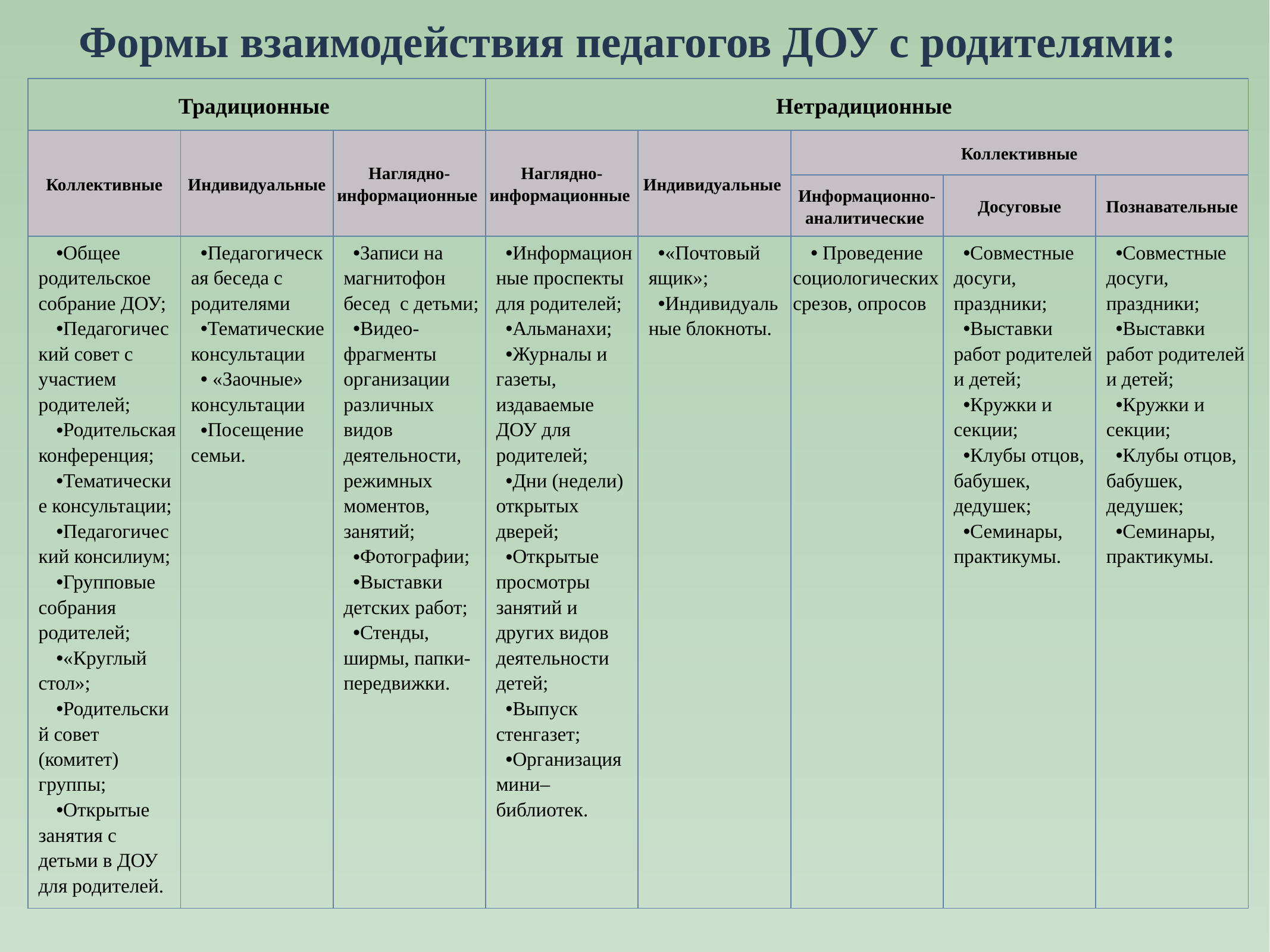

Формы взаимодействия педагогов ДОУ с родителями:
| Традиционные |  |  | Нетрадиционные |  |  |  |  |
| --- | --- | --- | --- | --- | --- | --- | --- |
| Коллективные | Индивидуальные | Наглядно-информационные | Наглядно-информационные | Индивидуальные | Коллективные |  |  |
|  |  |  |  |  | Информационно-аналитические | Досуговые | Познавательные |
| Общее родительское собрание ДОУ; Педагогический совет с участием родителей; Родительская конференция; Тематические консультации; Педагогический консилиум; Групповые собрания родителей; «Круглый стол»; Родительский совет (комитет) группы; Открытые занятия с детьми в ДОУ для родителей. | Педагогическая беседа с родителями Тематические консультации «Заочные» консультации Посещение семьи. | Записи на магнитофон бесед с детьми; Видео-фрагменты организации различных видов деятельности, режимных моментов, занятий; Фотографии; Выставки детских работ; Стенды, ширмы, папки-передвижки. | Информационные проспекты для родителей; Альманахи; Журналы и газеты, издаваемые ДОУ для родителей; Дни (недели) открытых дверей; Открытые просмотры занятий и других видов деятельности детей; Выпуск стенгазет; Организация мини–библиотек. | «Почтовый ящик»; Индивидуальные блокноты. | Проведение социологических срезов, опросов | Совместные досуги, праздники; Выставки работ родителей и детей; Кружки и секции; Клубы отцов, бабушек, дедушек; Семинары, практикумы. | Совместные досуги, праздники; Выставки работ родителей и детей; Кружки и секции; Клубы отцов, бабушек, дедушек; Семинары, практикумы. |